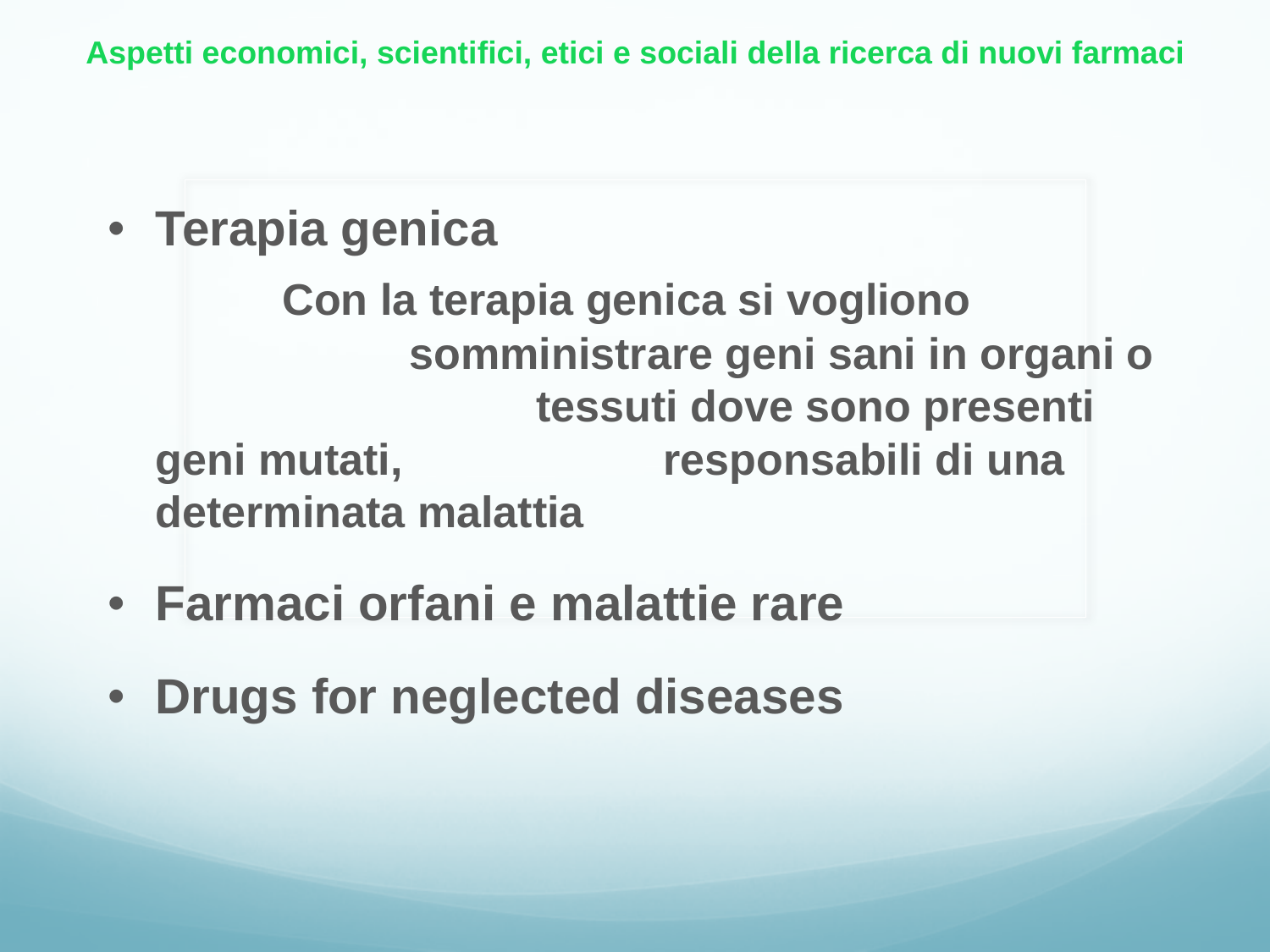

Aspetti economici, scientifici, etici e sociali della ricerca di nuovi farmaci
Terapia genica
		Con la terapia genica si vogliono 			somministrare geni sani in organi o 			tessuti dove sono presenti geni mutati, 		responsabili di una determinata malattia
Farmaci orfani e malattie rare
Drugs for neglected diseases